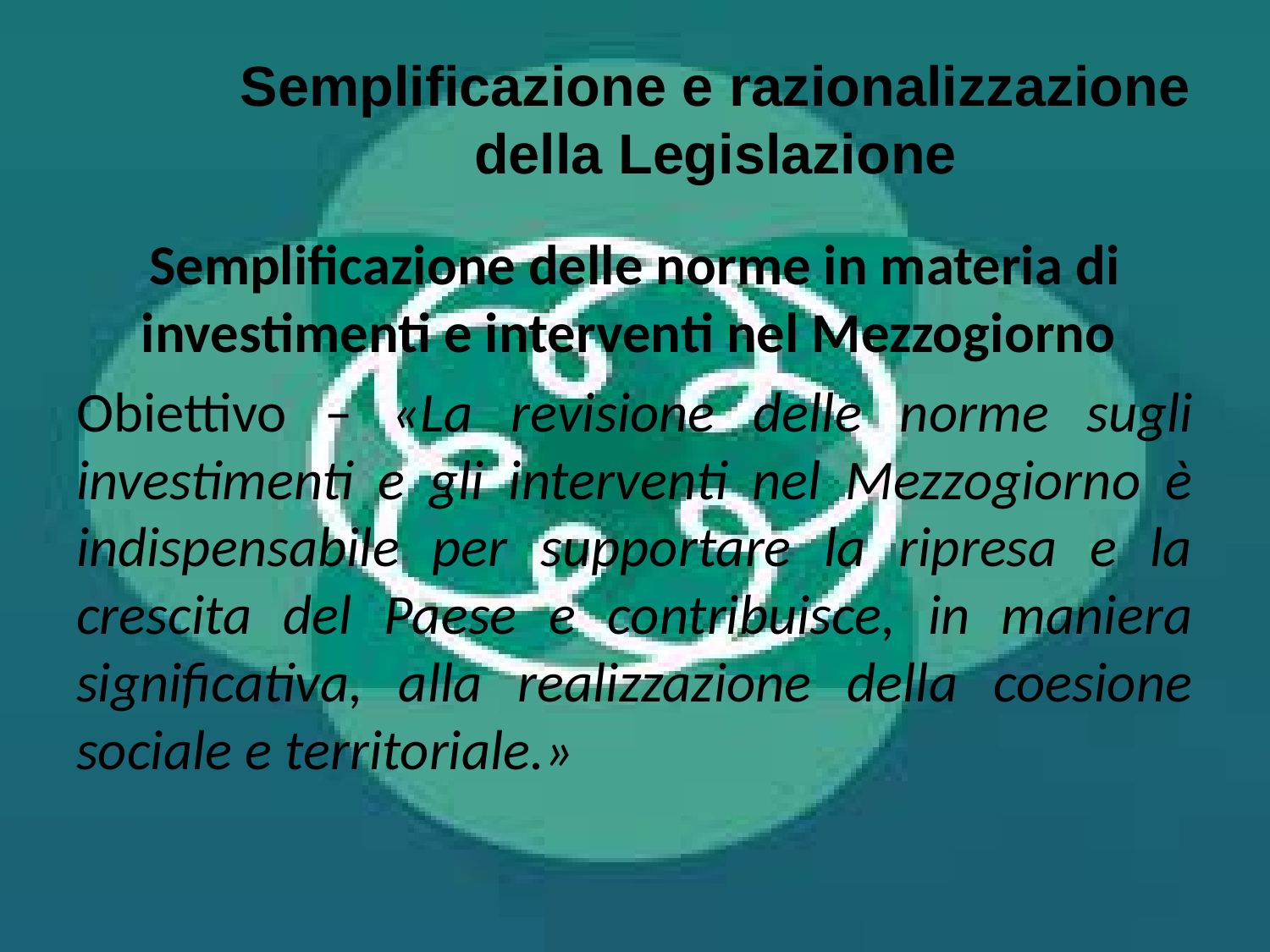

# Semplificazione e razionalizzazione della Legislazione
Semplificazione delle norme in materia di investimenti e interventi nel Mezzogiorno
Obiettivo – «La revisione delle norme sugli investimenti e gli interventi nel Mezzogiorno è indispensabile per supportare la ripresa e la crescita del Paese e contribuisce, in maniera significativa, alla realizzazione della coesione sociale e territoriale.»